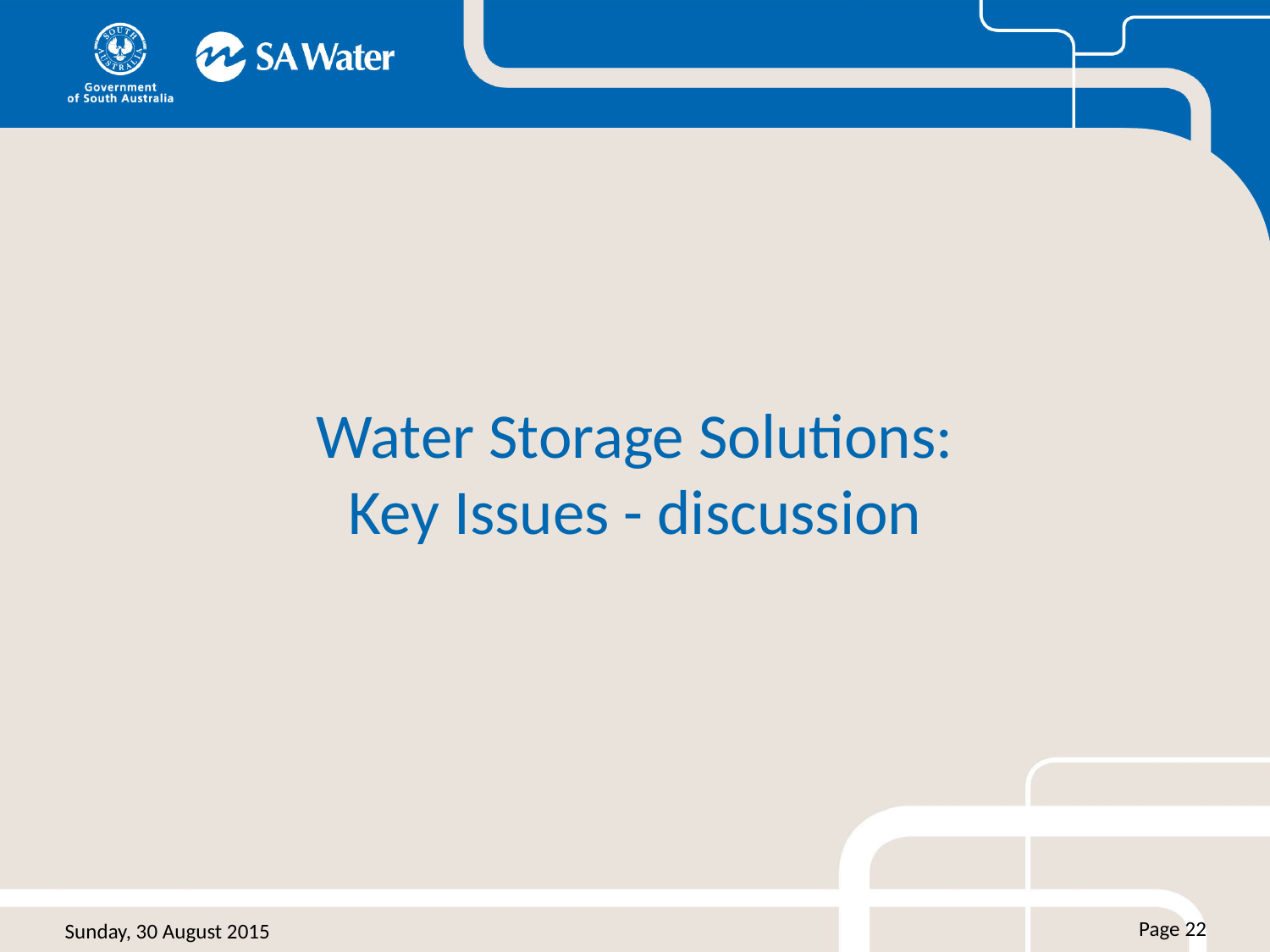

# Water Storage Solutions: Key Issues - discussion
Page 22
Sunday, 30 August 2015